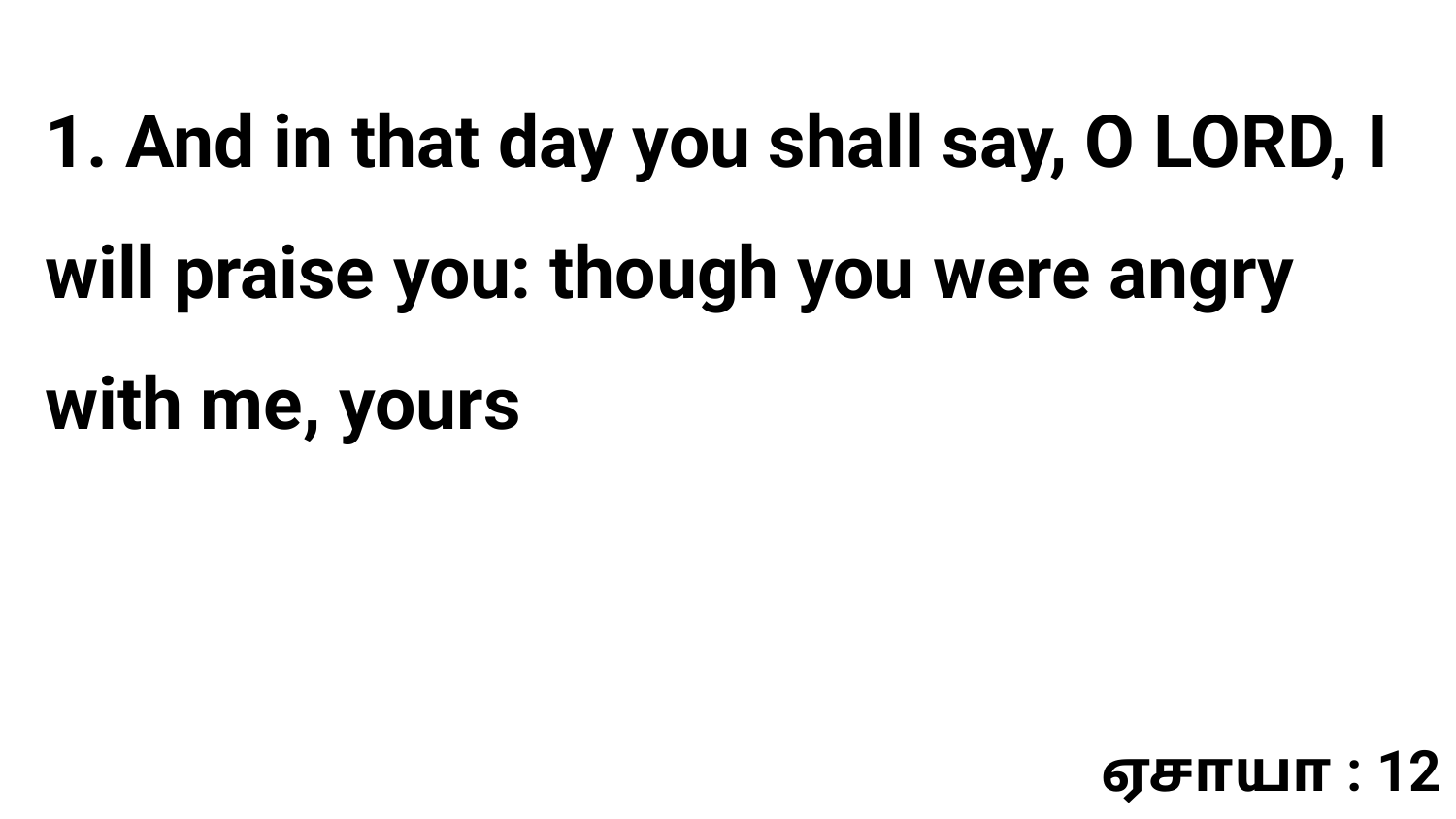

1. And in that day you shall say, O LORD, I will praise you: though you were angry with me, yours
ஏசாயா : 12